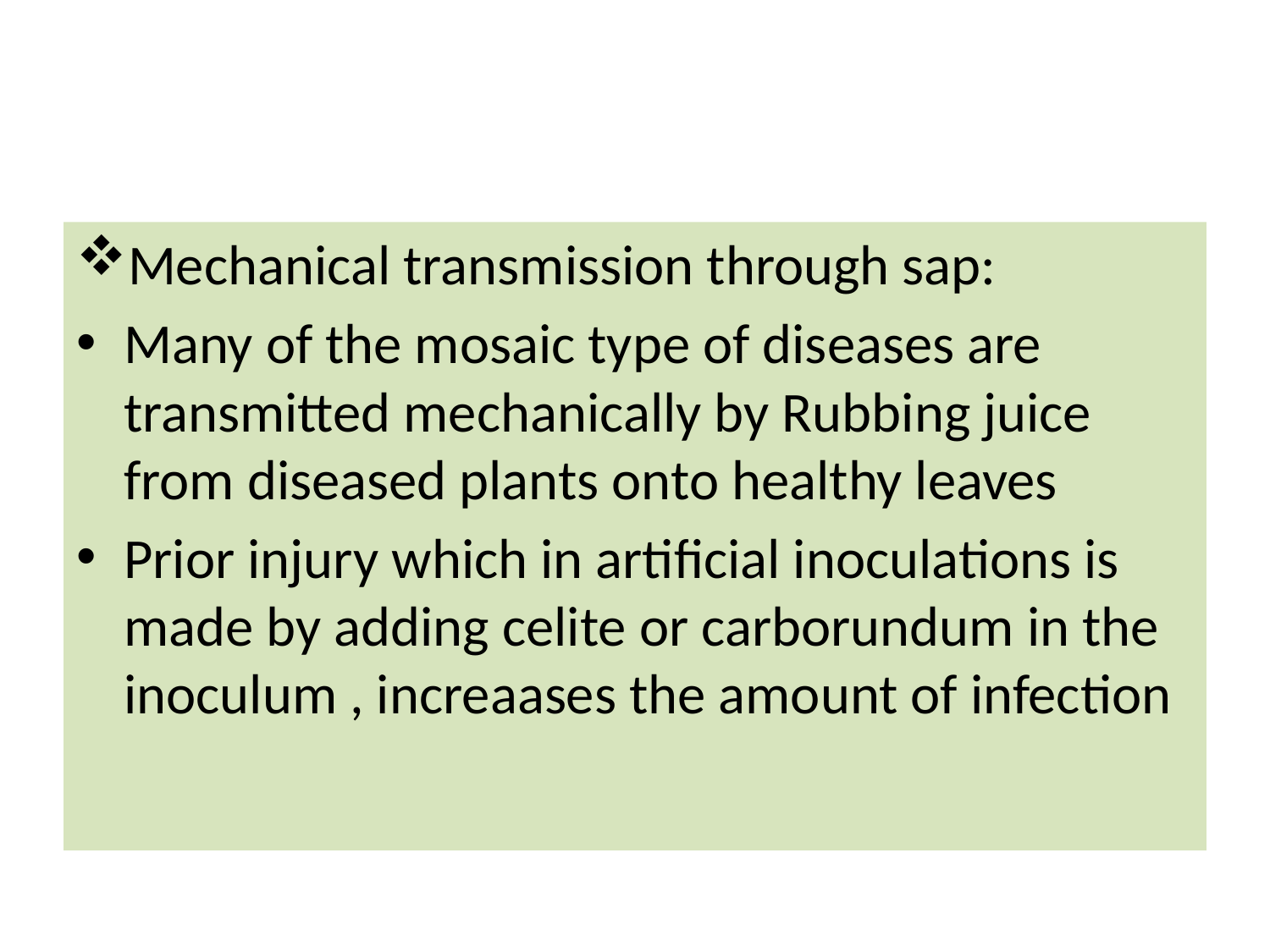

#
Mechanical transmission through sap:
Many of the mosaic type of diseases are transmitted mechanically by Rubbing juice from diseased plants onto healthy leaves
Prior injury which in artificial inoculations is made by adding celite or carborundum in the inoculum , increaases the amount of infection